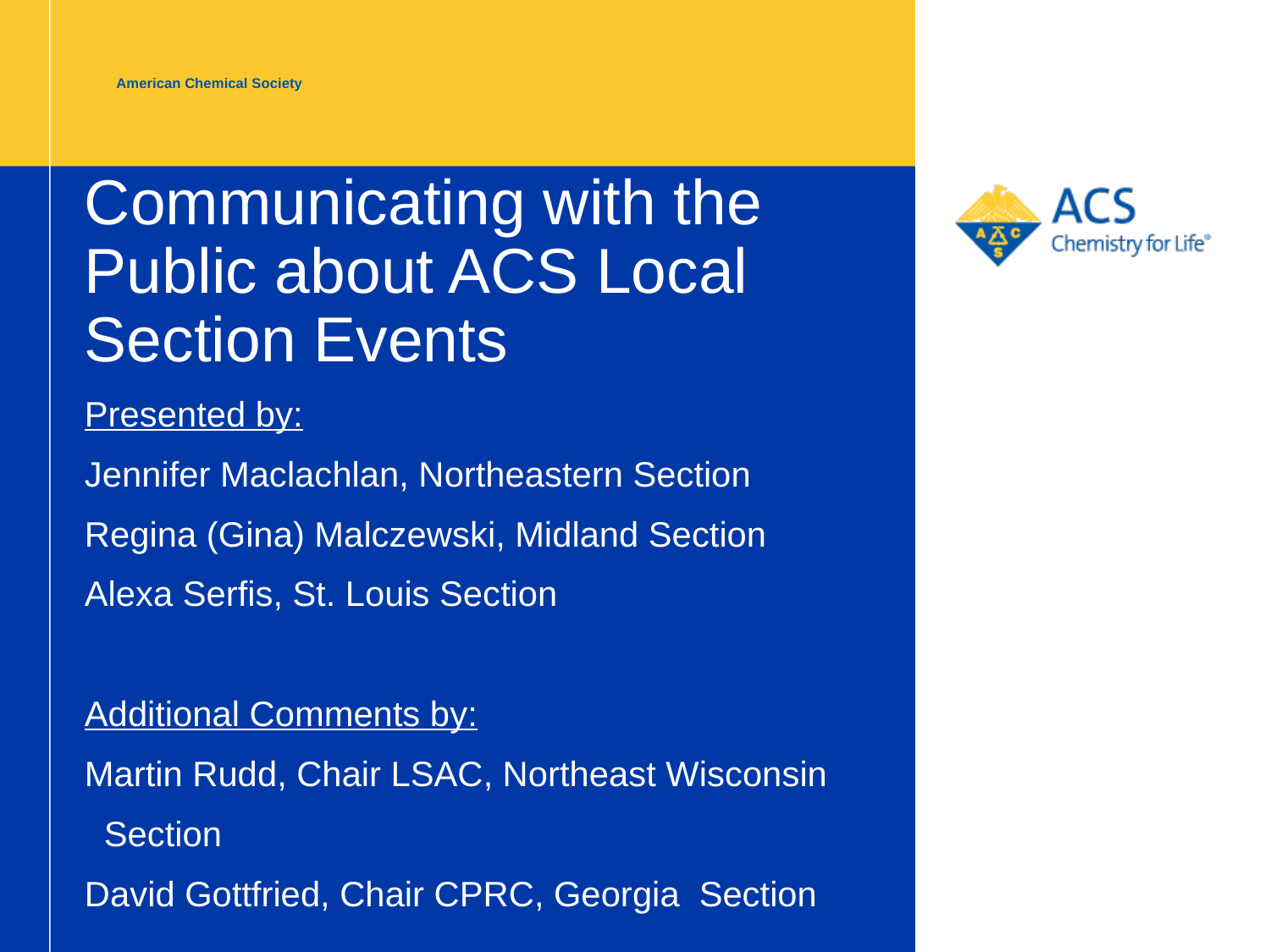

# Communicating with the Public about ACS Local Section Events
American Chemical Society
Presented by:
Jennifer Maclachlan, Northeastern Section
Regina (Gina) Malczewski, Midland Section
Alexa Serfis, St. Louis Section

Additional Comments by:
Martin Rudd, Chair LSAC, Northeast Wisconsin
  Section
David Gottfried, Chair CPRC, Georgia  Section